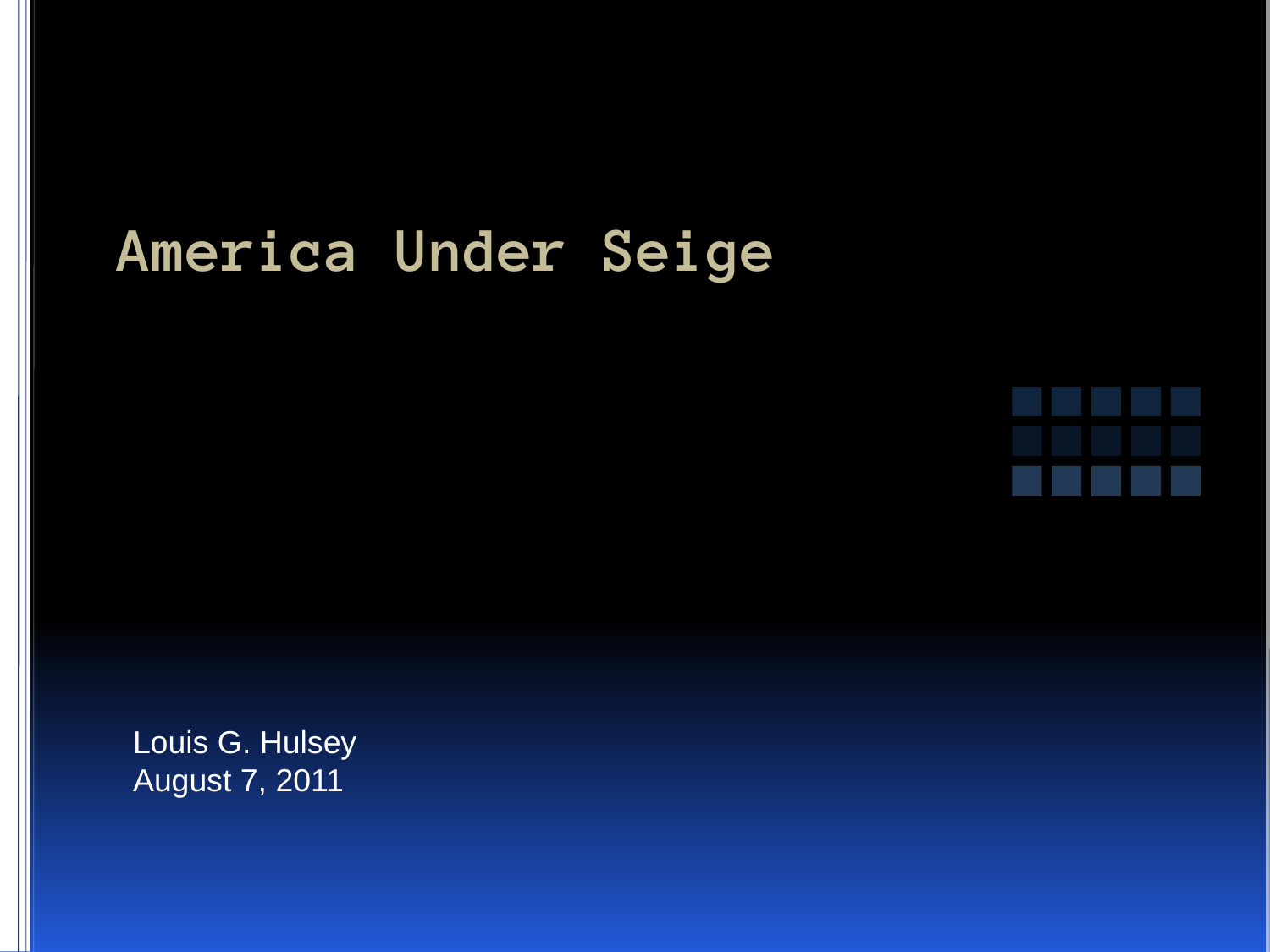

# America Under Seige
Louis G. Hulsey
August 7, 2011